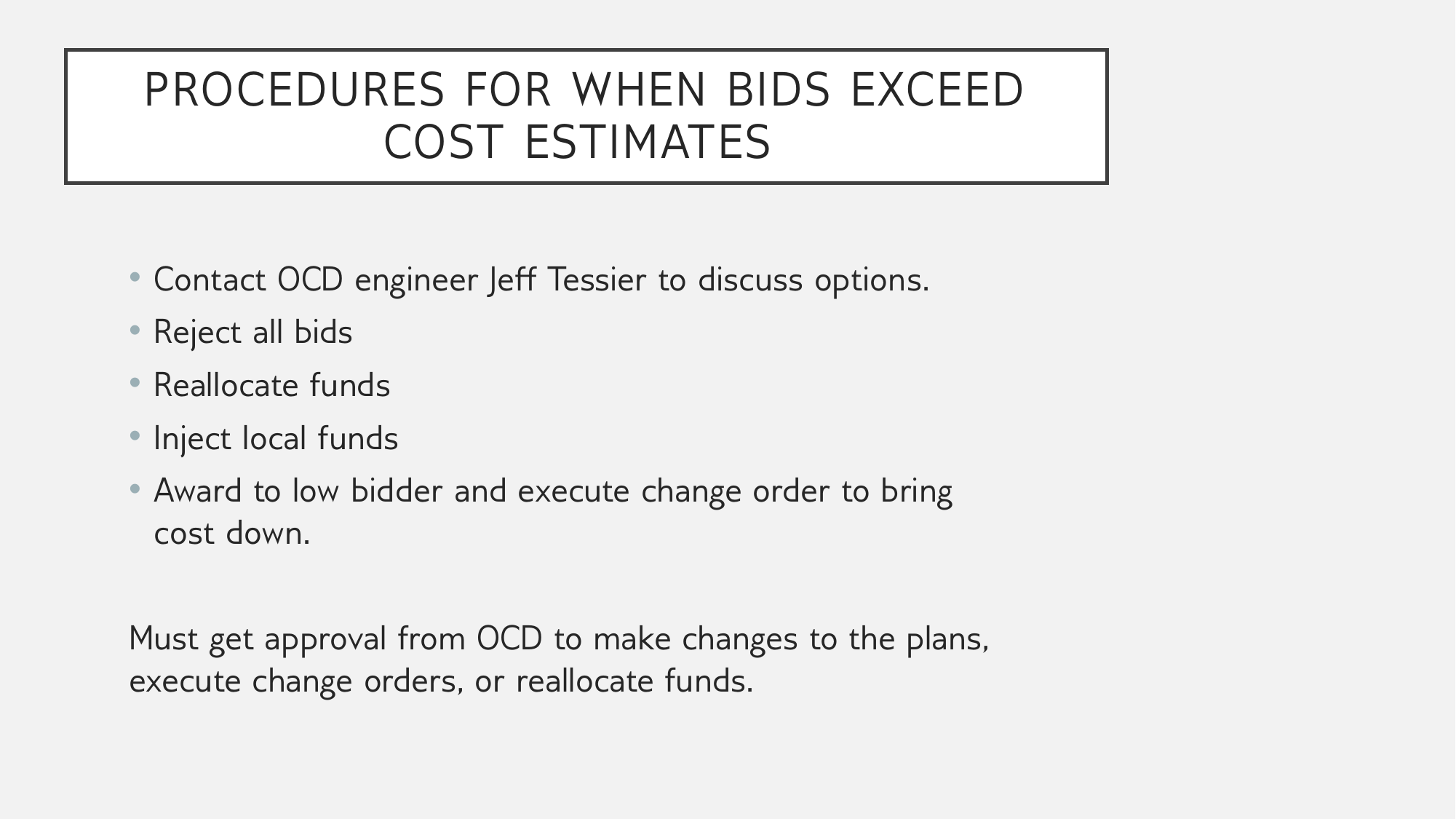

# Procedures for when bids exceed cost estimates
Contact OCD engineer Jeff Tessier to discuss options.
Reject all bids
Reallocate funds
Inject local funds
Award to low bidder and execute change order to bring cost down.

Must get approval from OCD to make changes to the plans, execute change orders, or reallocate funds.